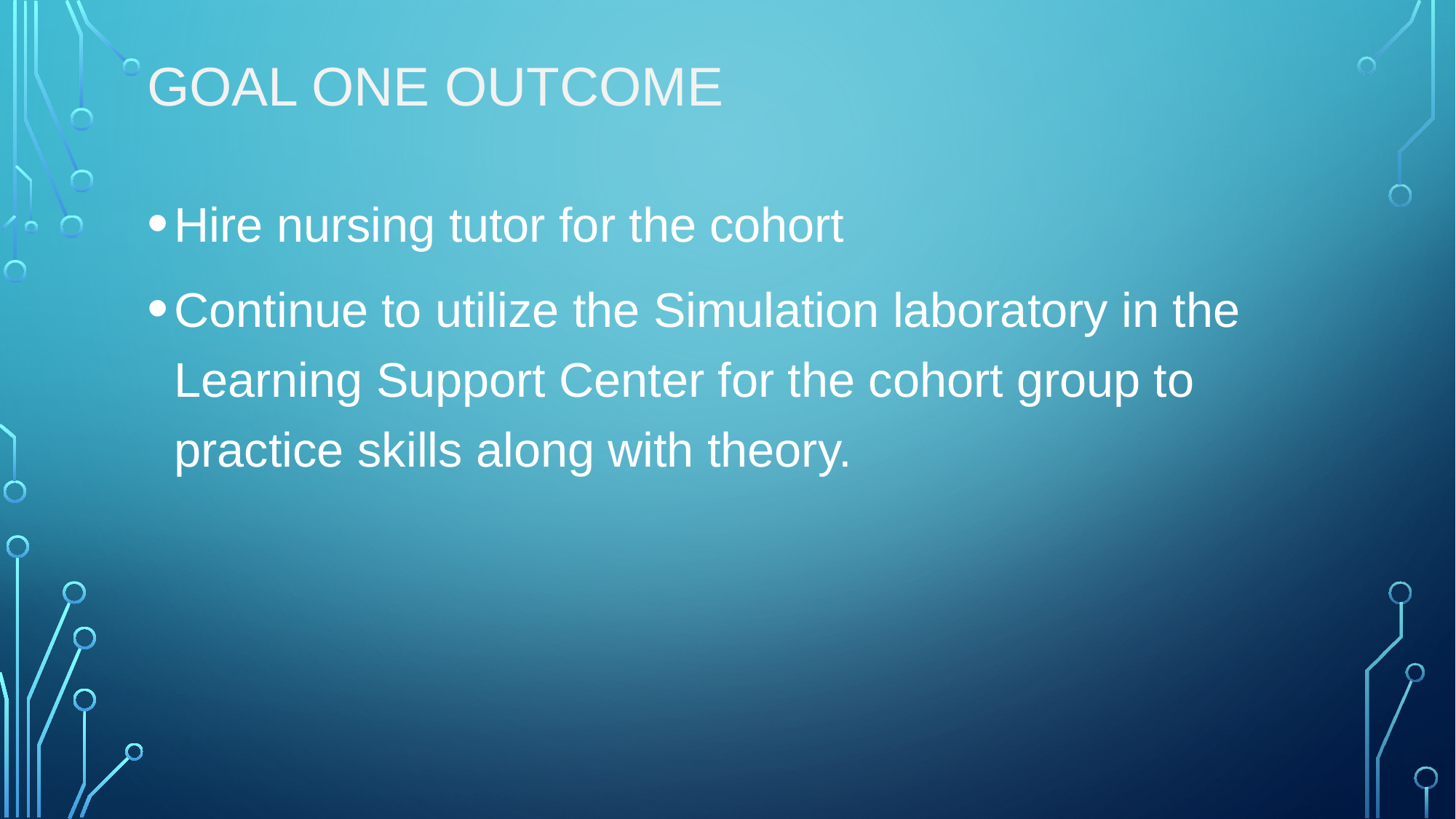

# Goal One Outcome
Hire nursing tutor for the cohort
Continue to utilize the Simulation laboratory in the Learning Support Center for the cohort group to practice skills along with theory.